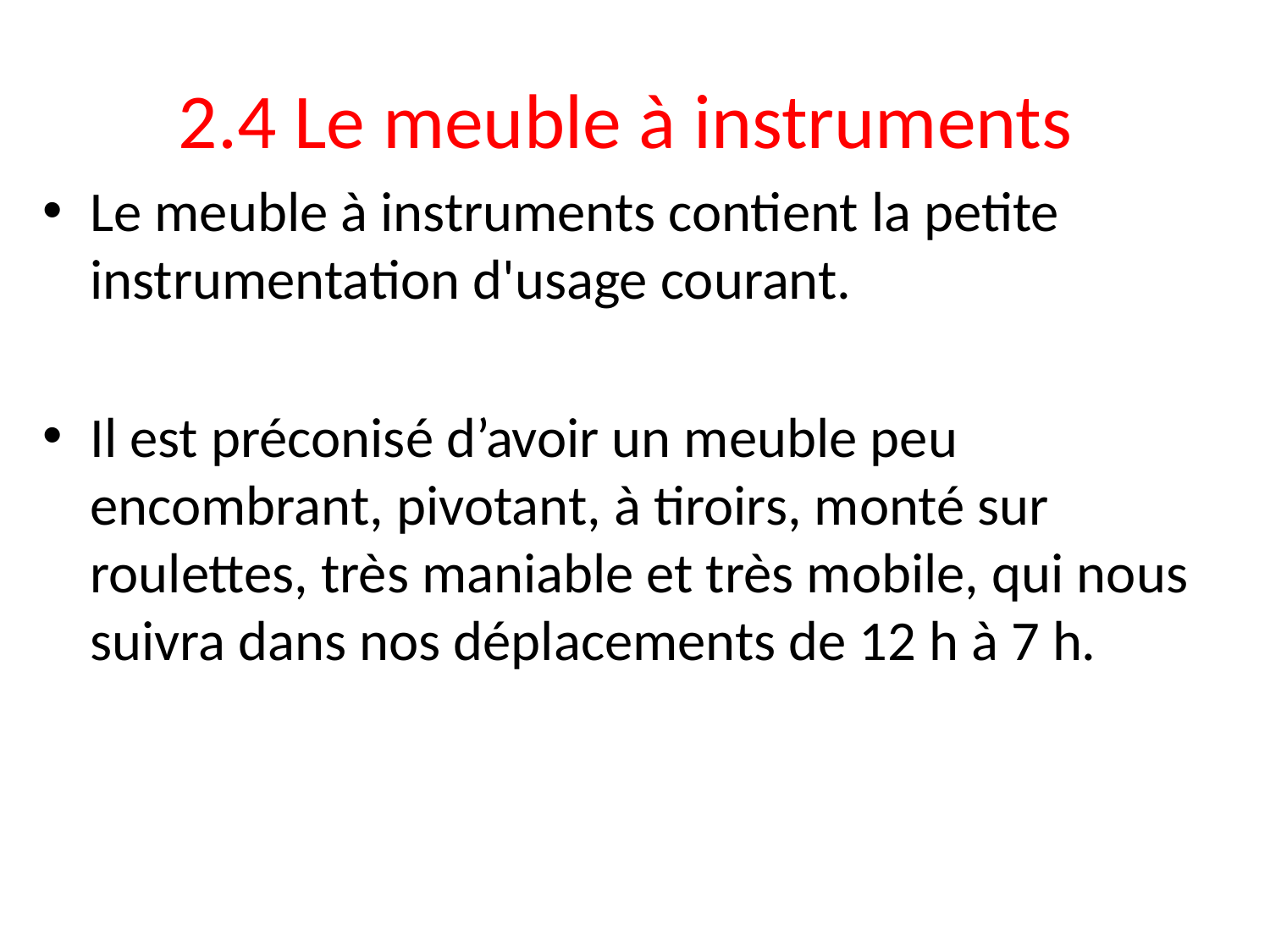

# 2.4 Le meuble à instruments
Le meuble à instruments contient la petite instrumentation d'usage courant.

Il est préconisé d’avoir un meuble peu encombrant, pivotant, à tiroirs, monté sur roulettes, très maniable et très mobile, qui nous suivra dans nos déplacements de 12 h à 7 h.